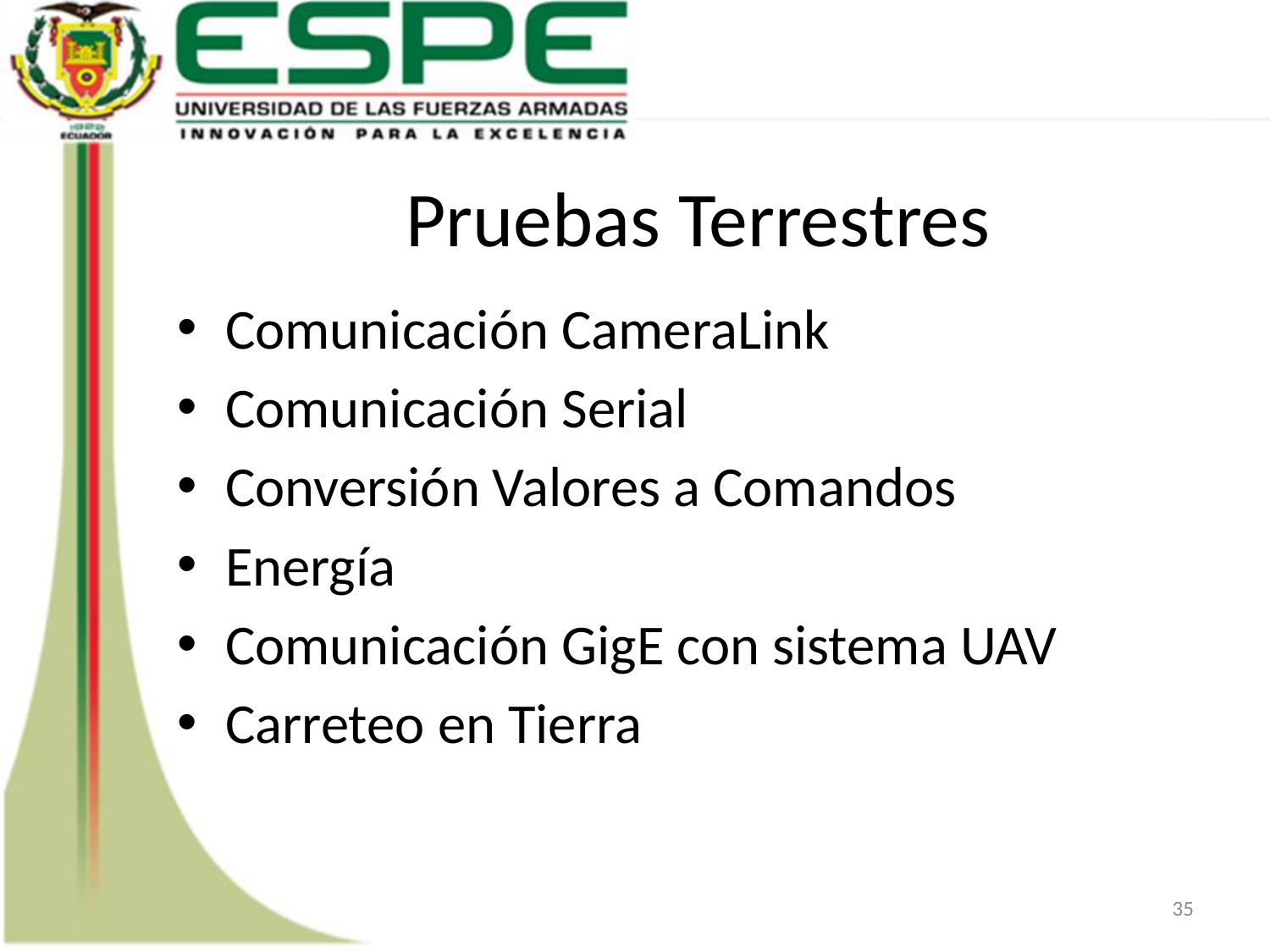

# Pruebas Terrestres
Comunicación CameraLink
Comunicación Serial
Conversión Valores a Comandos
Energía
Comunicación GigE con sistema UAV
Carreteo en Tierra
35